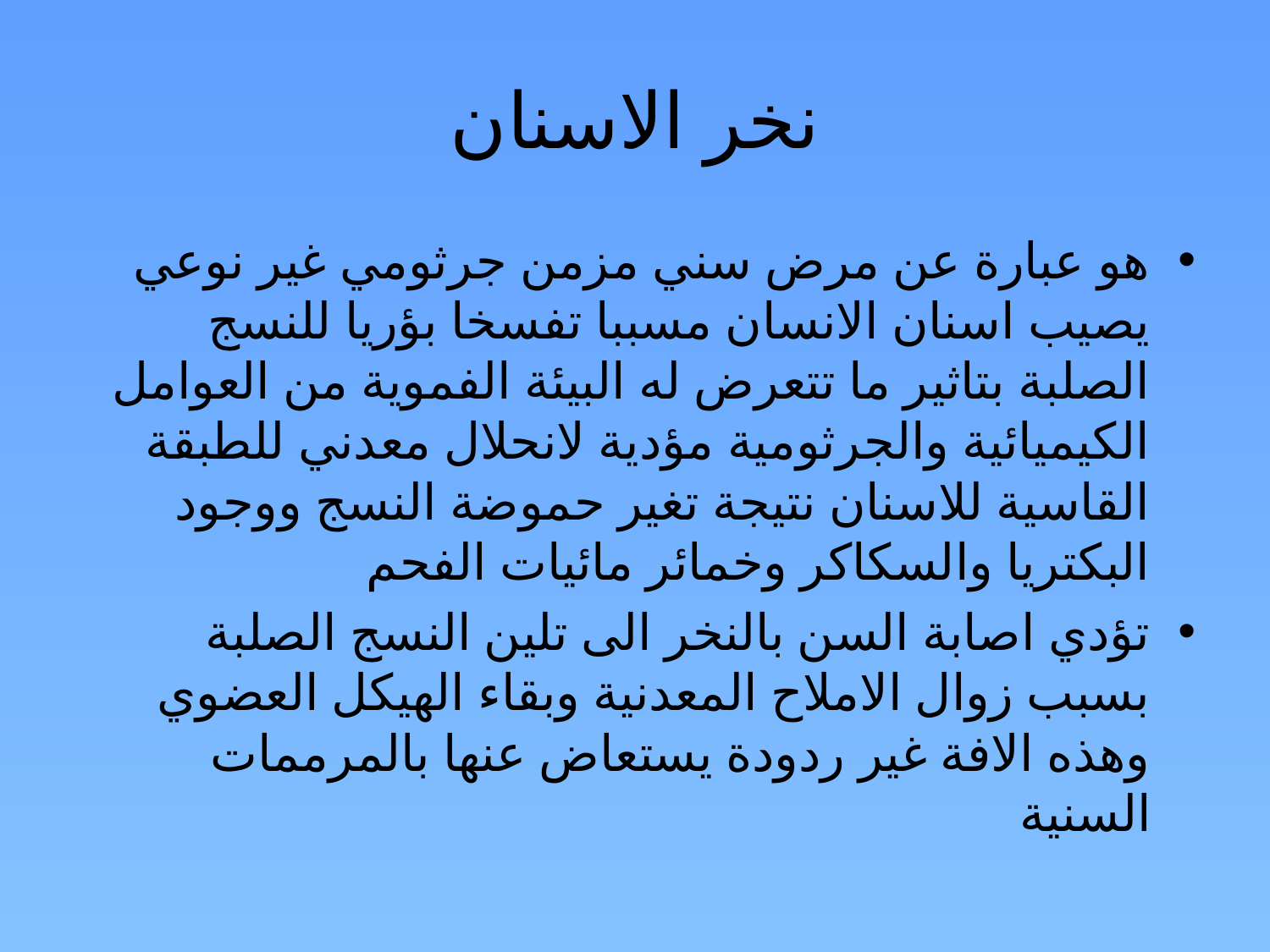

# نخر الاسنان
هو عبارة عن مرض سني مزمن جرثومي غير نوعي يصيب اسنان الانسان مسببا تفسخا بؤريا للنسج الصلبة بتاثير ما تتعرض له البيئة الفموية من العوامل الكيميائية والجرثومية مؤدية لانحلال معدني للطبقة القاسية للاسنان نتيجة تغير حموضة النسج ووجود البكتريا والسكاكر وخمائر مائيات الفحم
تؤدي اصابة السن بالنخر الى تلين النسج الصلبة بسبب زوال الاملاح المعدنية وبقاء الهيكل العضوي وهذه الافة غير ردودة يستعاض عنها بالمرممات السنية